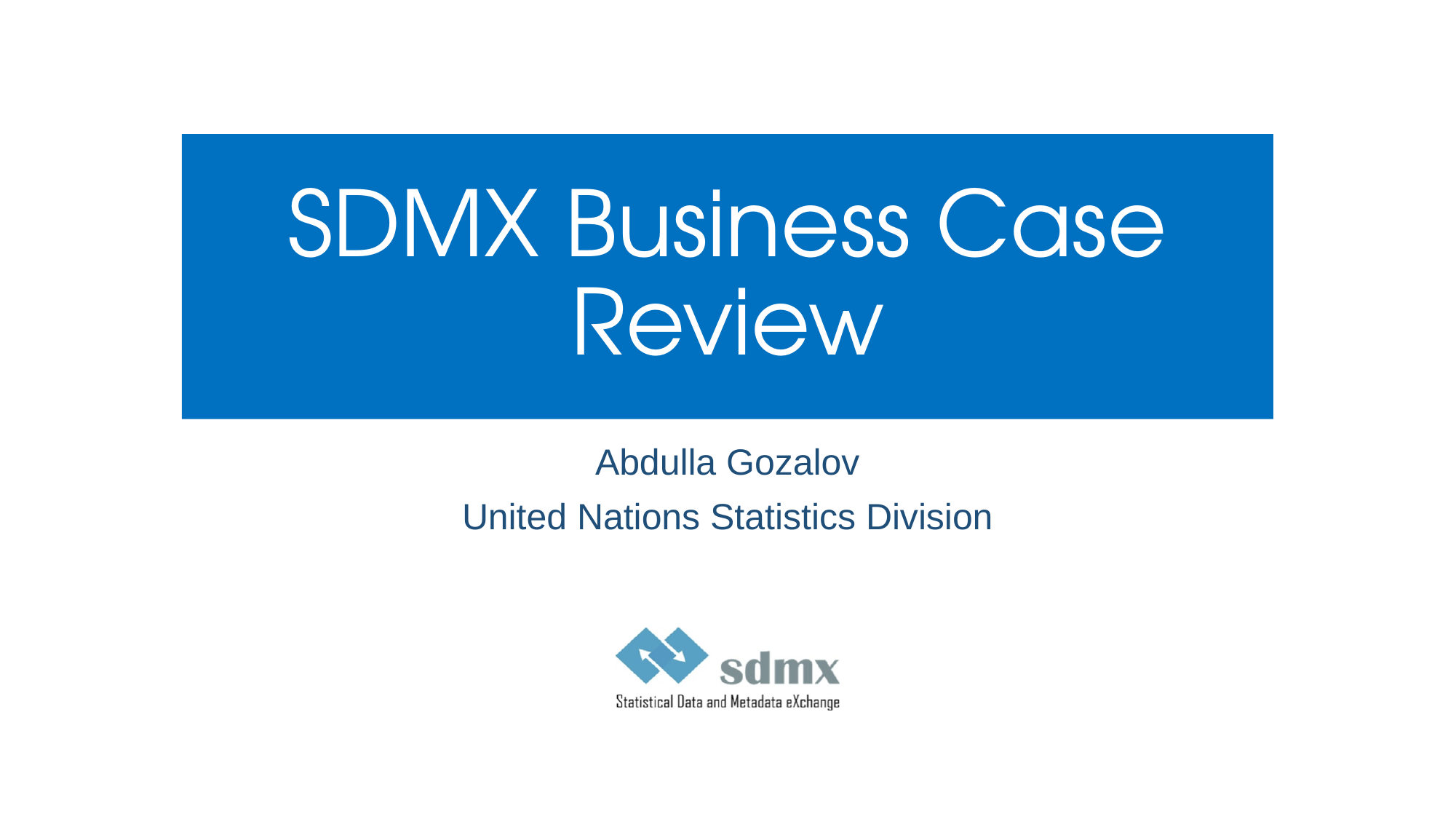

# SDMX Business Case Review
Abdulla Gozalov
United Nations Statistics Division